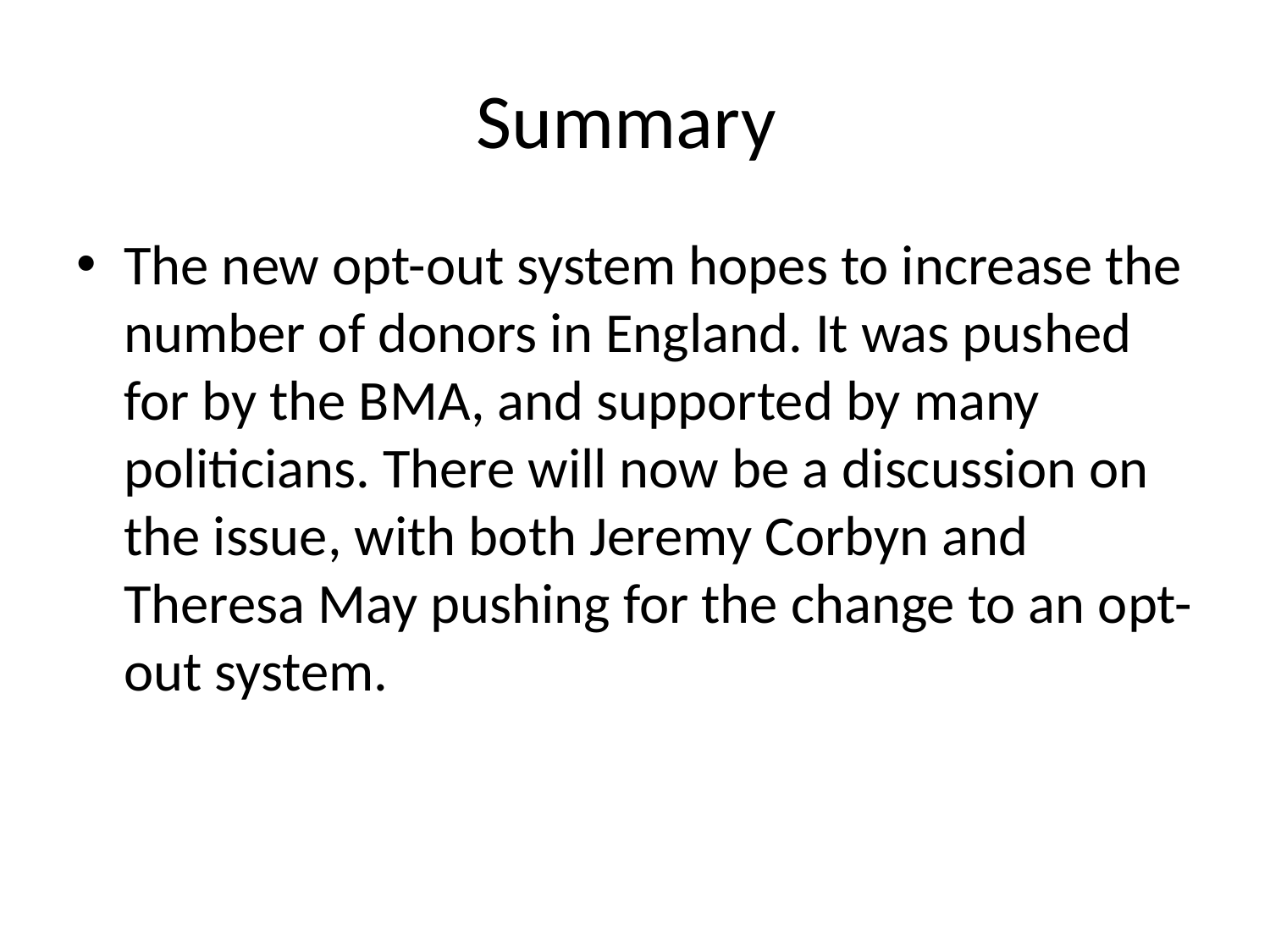

# Summary
The new opt-out system hopes to increase the number of donors in England. It was pushed for by the BMA, and supported by many politicians. There will now be a discussion on the issue, with both Jeremy Corbyn and Theresa May pushing for the change to an opt-out system.